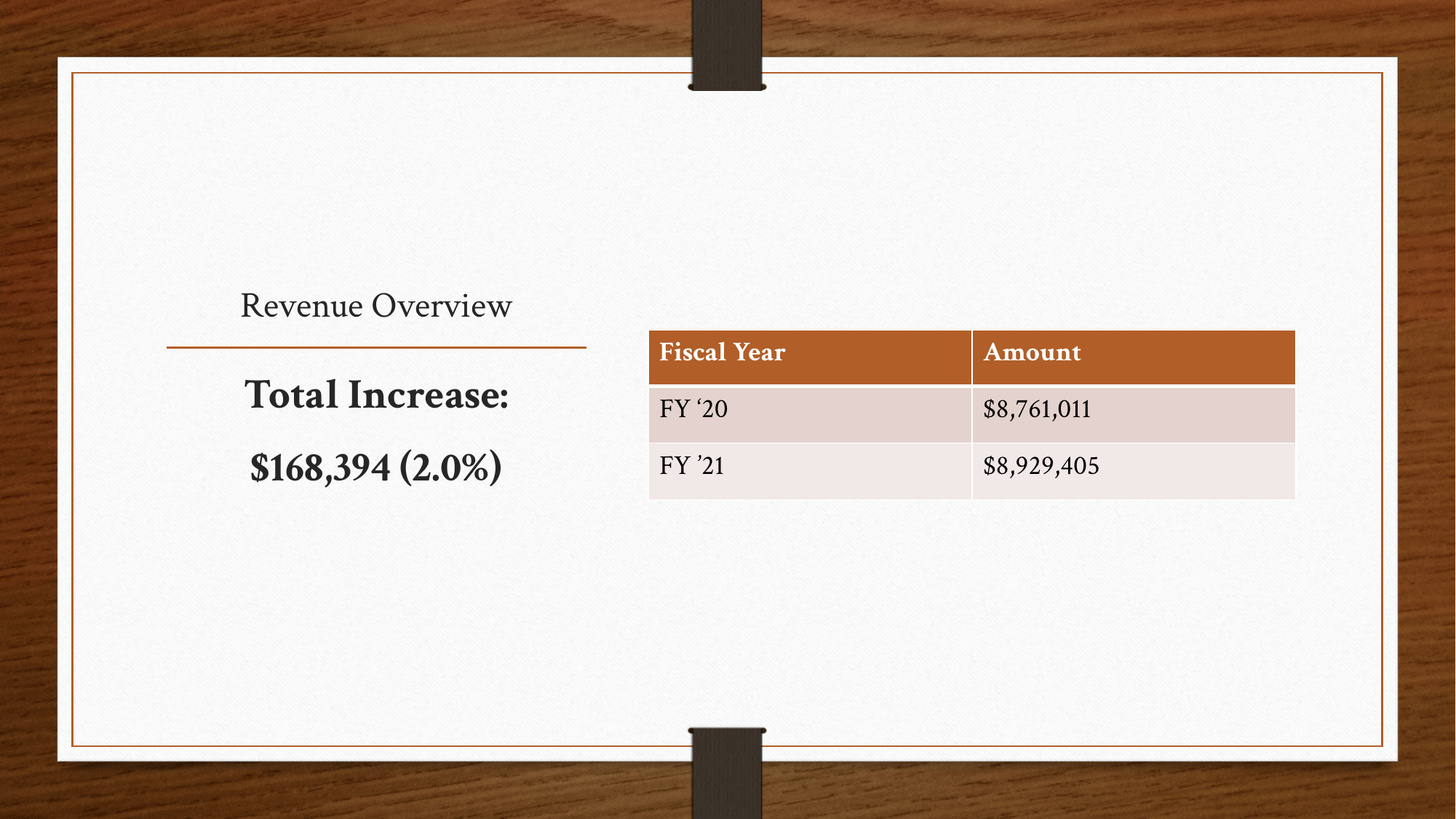

# Revenue Overview
| Fiscal Year | Amount |
| --- | --- |
| FY ‘20 | $8,761,011 |
| FY ’21 | $8,929,405 |
Total Increase:
$168,394 (2.0%)